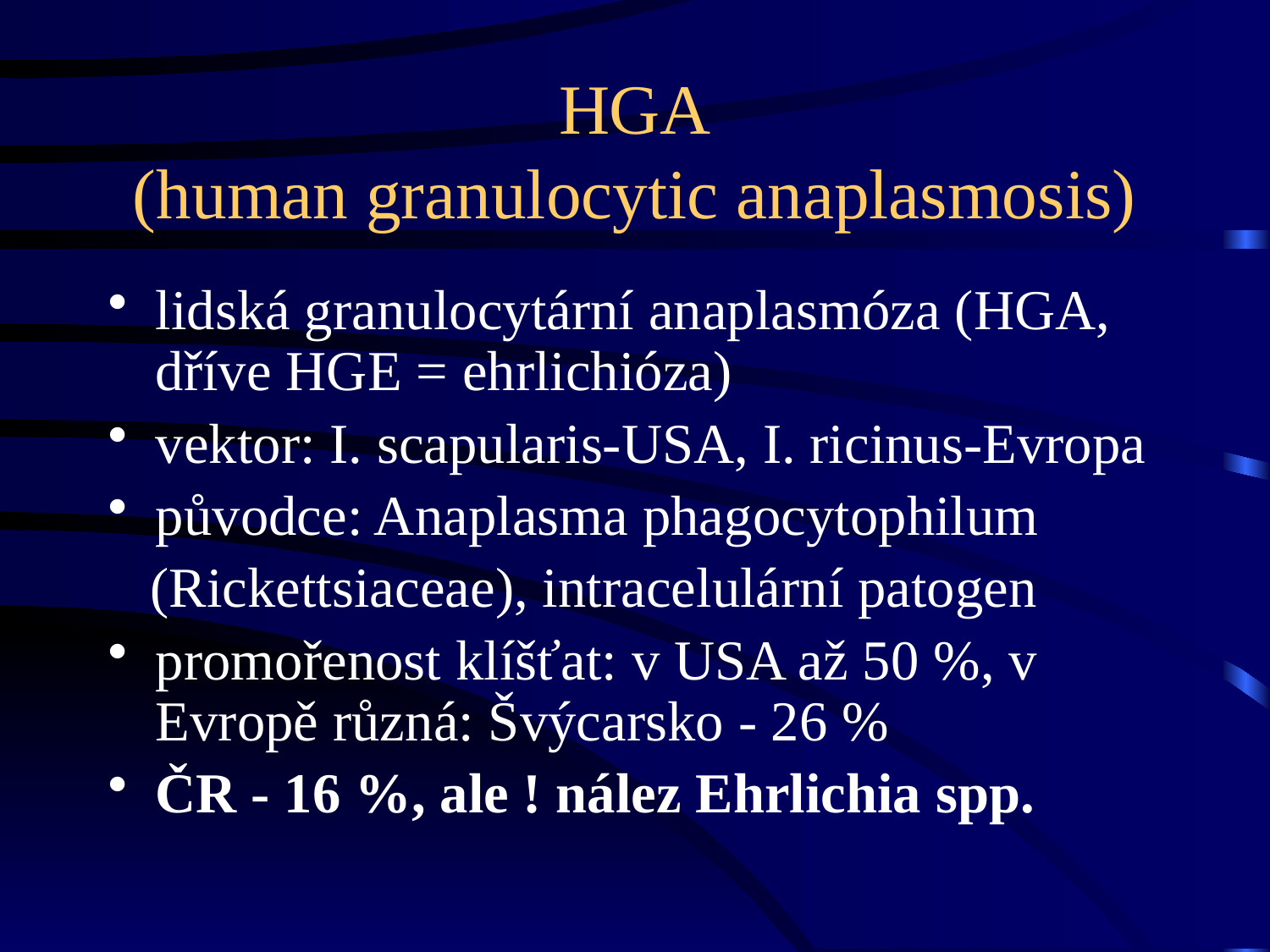

# HGA (human granulocytic anaplasmosis)
lidská granulocytární anaplasmóza (HGA, dříve HGE = ehrlichióza)
vektor: I. scapularis-USA, I. ricinus-Evropa
původce: Anaplasma phagocytophilum
   (Rickettsiaceae), intracelulární patogen
promořenost klíšťat: v USA až 50 %, v Evropě různá: Švýcarsko - 26 %
ČR - 16 %, ale ! nález Ehrlichia spp.